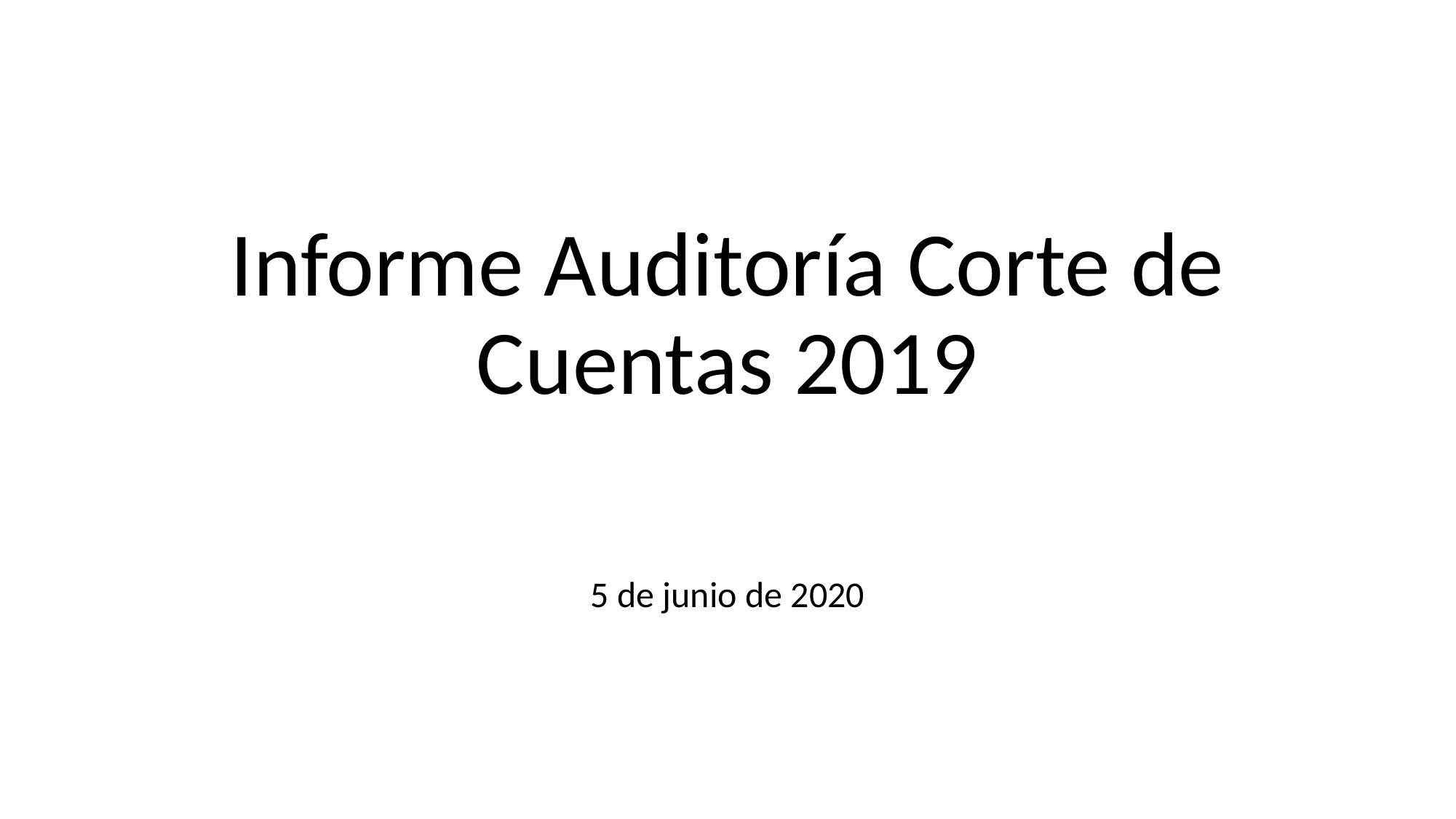

# Informe Auditoría Corte de Cuentas 2019
5 de junio de 2020